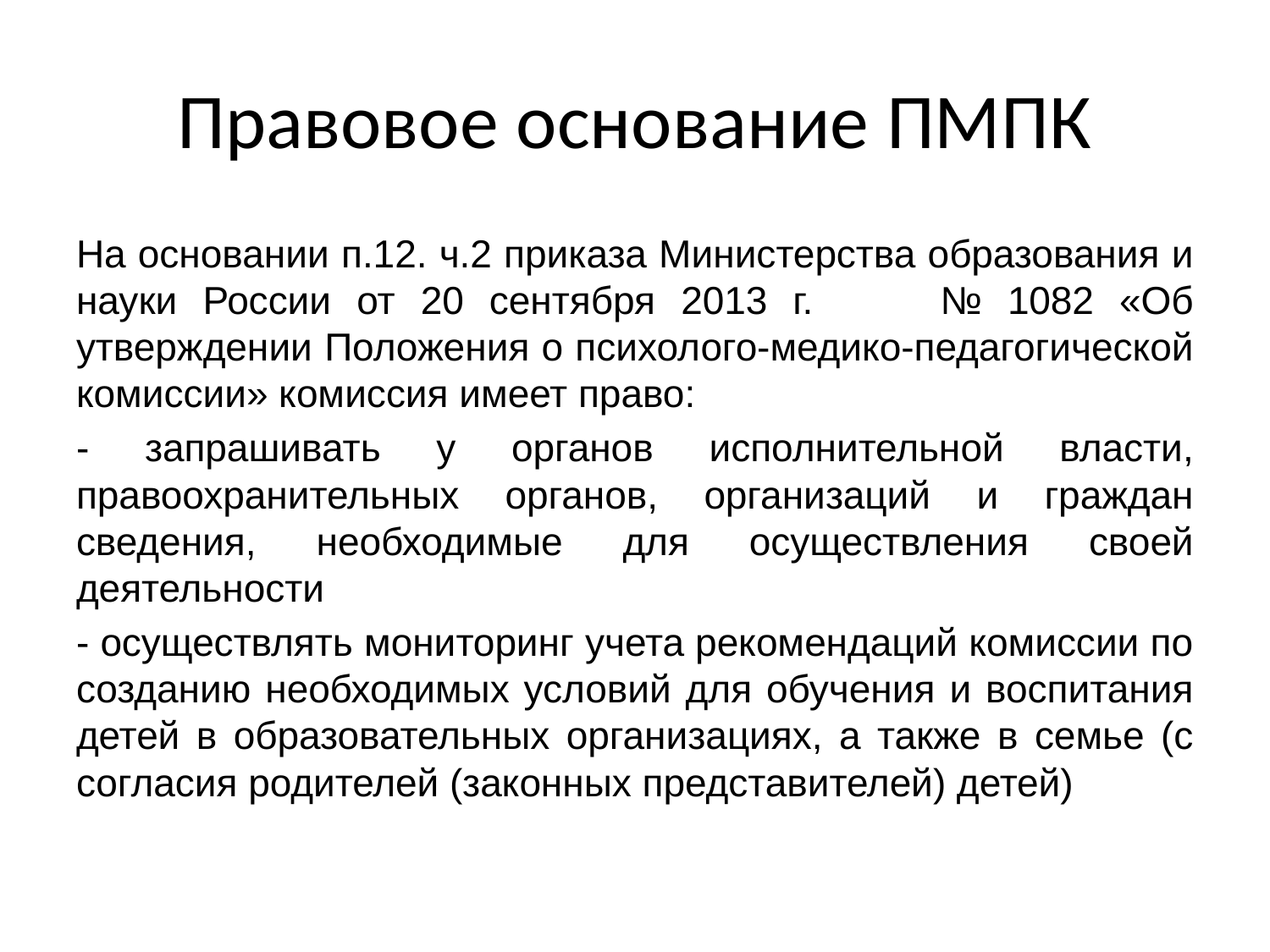

# Правовое основание ПМПК
На основании п.12. ч.2 приказа Министерства образования и науки России от 20 сентября 2013 г.     № 1082 «Об утверждении Положения о психолого-медико-педагогической комиссии» комиссия имеет право:
- запрашивать у органов исполнительной власти, правоохранительных органов, организаций и граждан сведения, необходимые для осуществления своей деятельности
- осуществлять мониторинг учета рекомендаций комиссии по созданию необходимых условий для обучения и воспитания детей в образовательных организациях, а также в семье (с согласия родителей (законных представителей) детей)